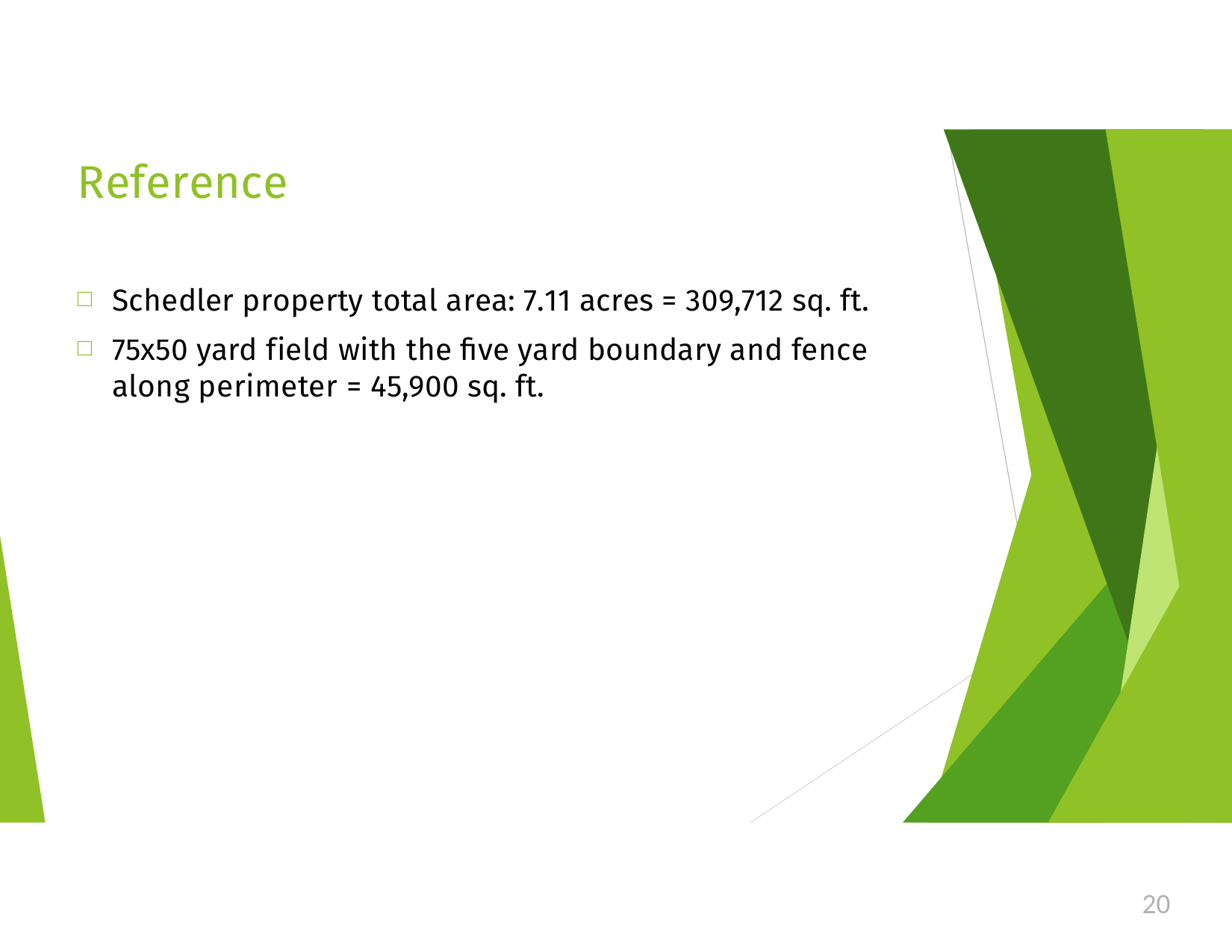

# Reference
Schedler property total area: 7.11 acres = 309,712 sq. ft.
75x50 yard field with the five yard boundary and fence along perimeter = 45,900 sq. ft.

20